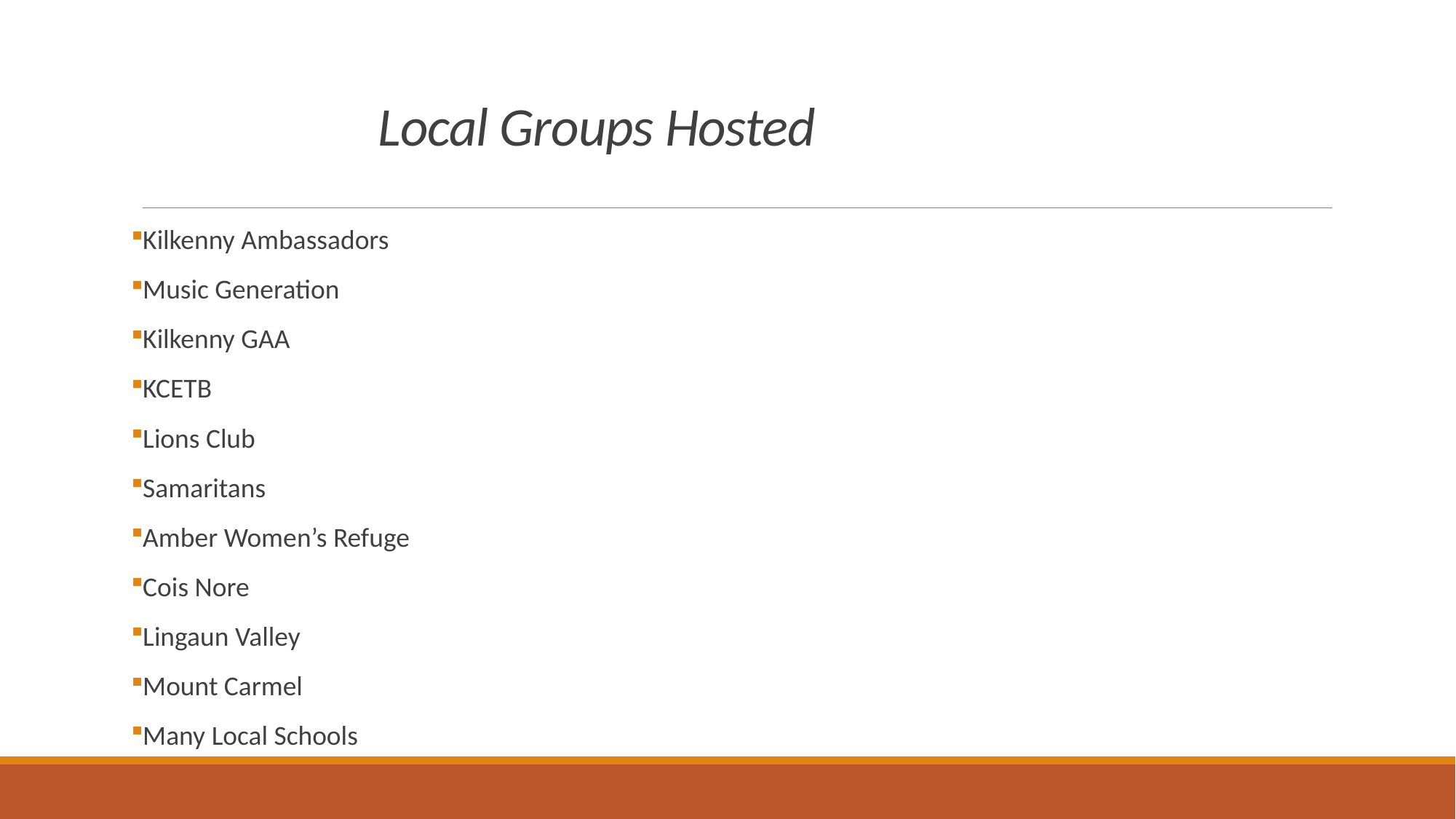

# Local Groups Hosted
Kilkenny Ambassadors
Music Generation
Kilkenny GAA
KCETB
Lions Club
Samaritans
Amber Women’s Refuge
Cois Nore
Lingaun Valley
Mount Carmel
Many Local Schools